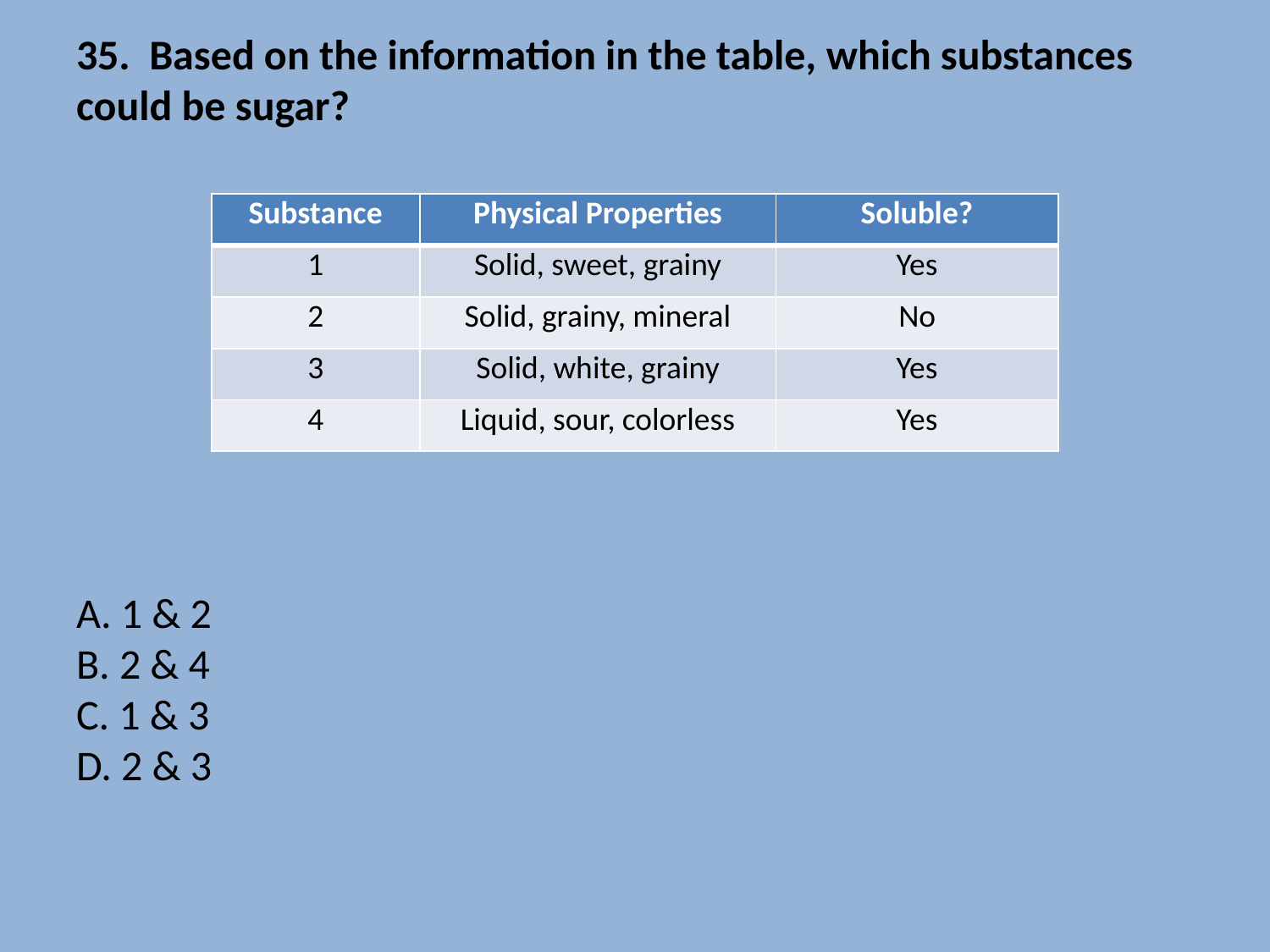

# 35.  Based on the information in the table, which substances could be sugar? A. 1 & 2 B. 2 & 4 C. 1 & 3 D. 2 & 3
| Substance | Physical Properties | Soluble? |
| --- | --- | --- |
| 1 | Solid, sweet, grainy | Yes |
| 2 | Solid, grainy, mineral | No |
| 3 | Solid, white, grainy | Yes |
| 4 | Liquid, sour, colorless | Yes |